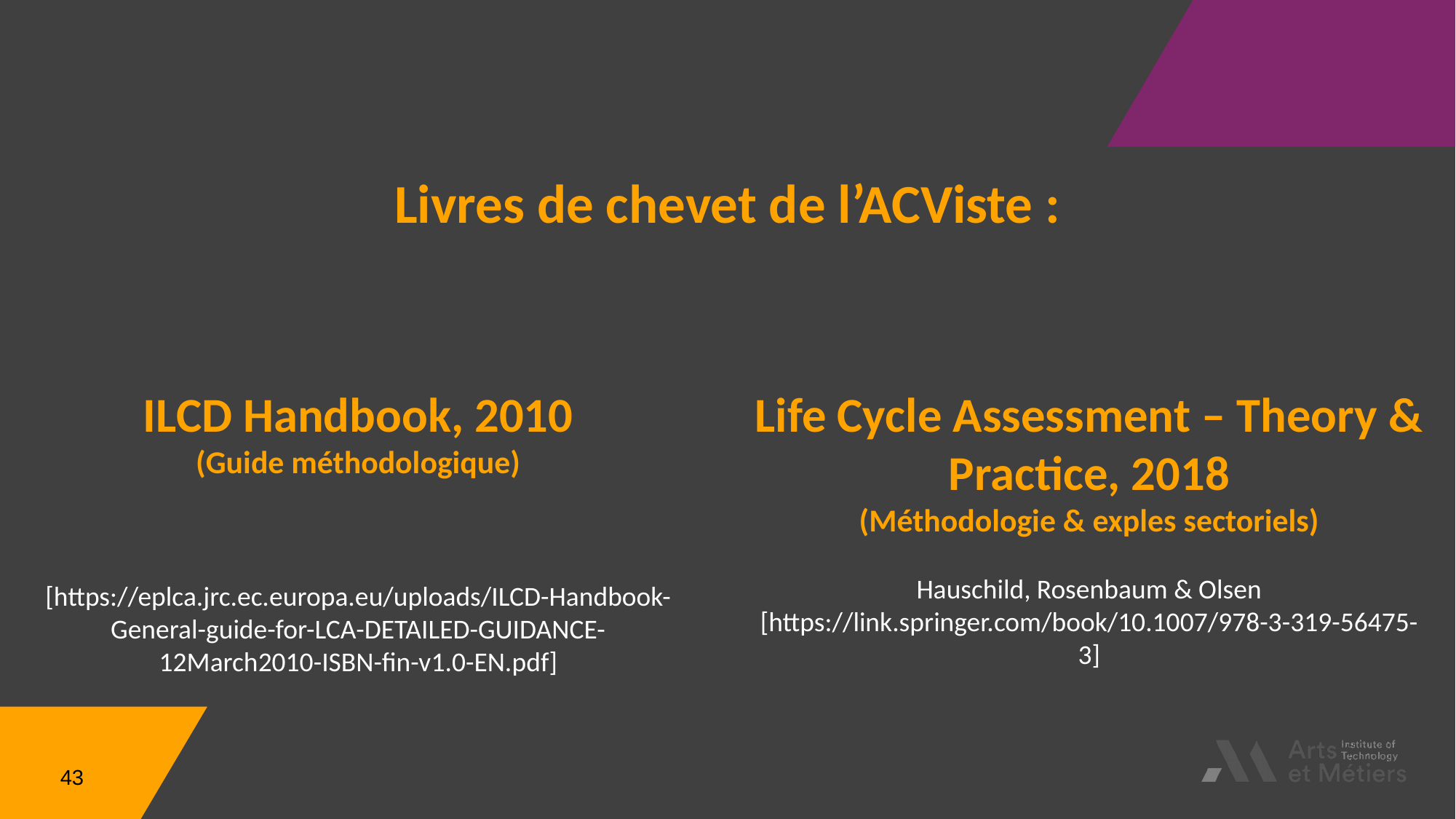

# Livres de chevet de l’ACViste :

ILCD Handbook, 2010
(Guide méthodologique)

[https://eplca.jrc.ec.europa.eu/uploads/ILCD-Handbook-General-guide-for-LCA-DETAILED-GUIDANCE-12March2010-ISBN-fin-v1.0-EN.pdf]
Life Cycle Assessment – Theory & Practice, 2018
(Méthodologie & exples sectoriels)

Hauschild, Rosenbaum & Olsen [https://link.springer.com/book/10.1007/978-3-319-56475-3]